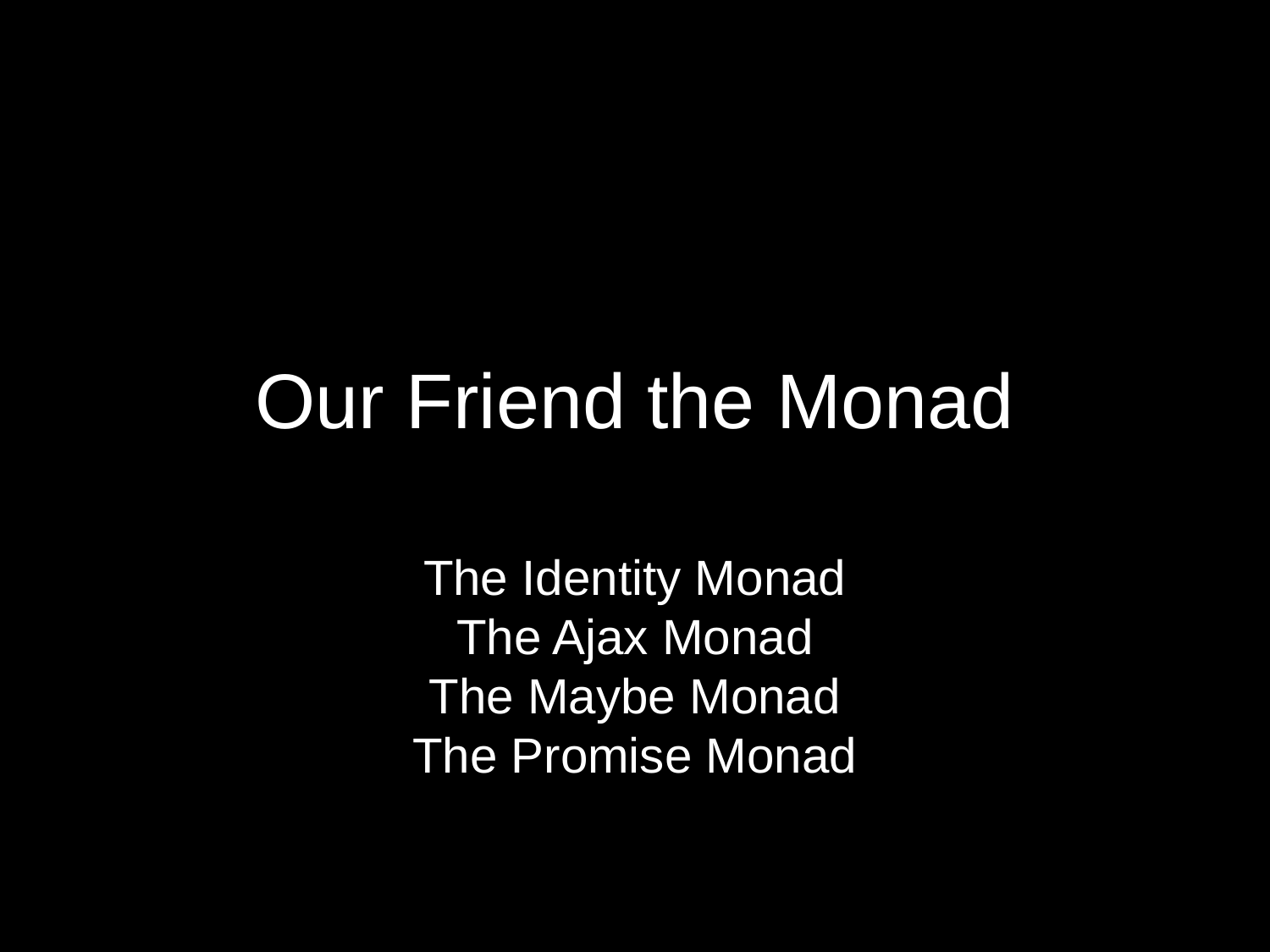

# Our Friend the Monad
The Identity Monad
The Ajax Monad
The Maybe Monad
The Promise Monad